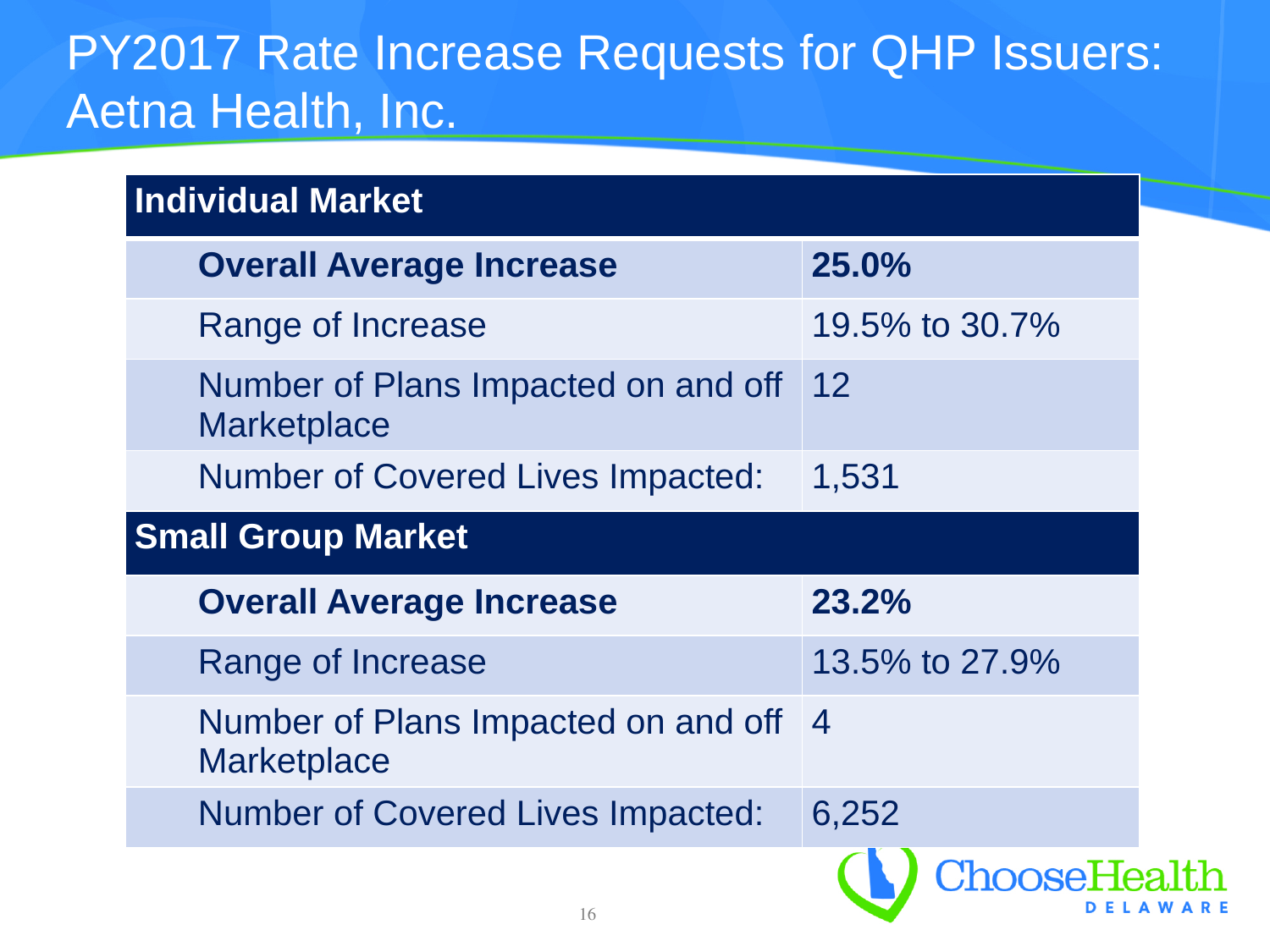

# PY2017 Rate Increase Requests for QHP Issuers: Aetna Health, Inc.
| Individual Market |  |
| --- | --- |
| Overall Average Increase | 25.0% |
| Range of Increase | 19.5% to 30.7% |
| Number of Plans Impacted on and off Marketplace | 12 |
| Number of Covered Lives Impacted: | 1,531 |
| Small Group Market |  |
| Overall Average Increase | 23.2% |
| Range of Increase | 13.5% to 27.9% |
| Number of Plans Impacted on and off Marketplace | 4 |
| Number of Covered Lives Impacted: | 6,252 |
                     169